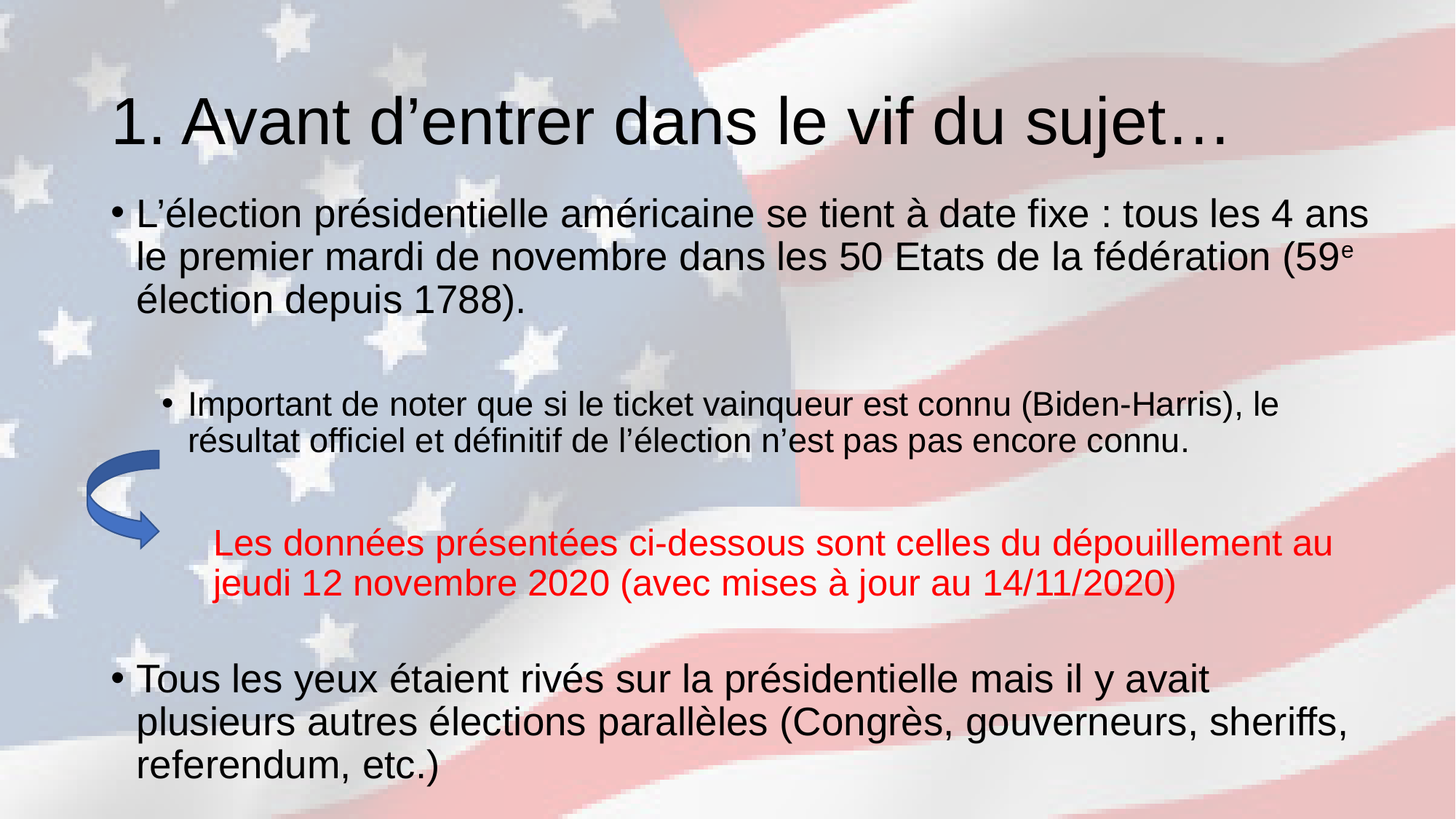

# 1. Avant d’entrer dans le vif du sujet…
L’élection présidentielle américaine se tient à date fixe : tous les 4 ans le premier mardi de novembre dans les 50 Etats de la fédération (59e élection depuis 1788).

Important de noter que si le ticket vainqueur est connu (Biden-Harris), le résultat officiel et définitif de l’élection n’est pas pas encore connu.

Les données présentées ci-dessous sont celles du dépouillement au jeudi 12 novembre 2020 (avec mises à jour au 14/11/2020)
Tous les yeux étaient rivés sur la présidentielle mais il y avait plusieurs autres élections parallèles (Congrès, gouverneurs, sheriffs, referendum, etc.)